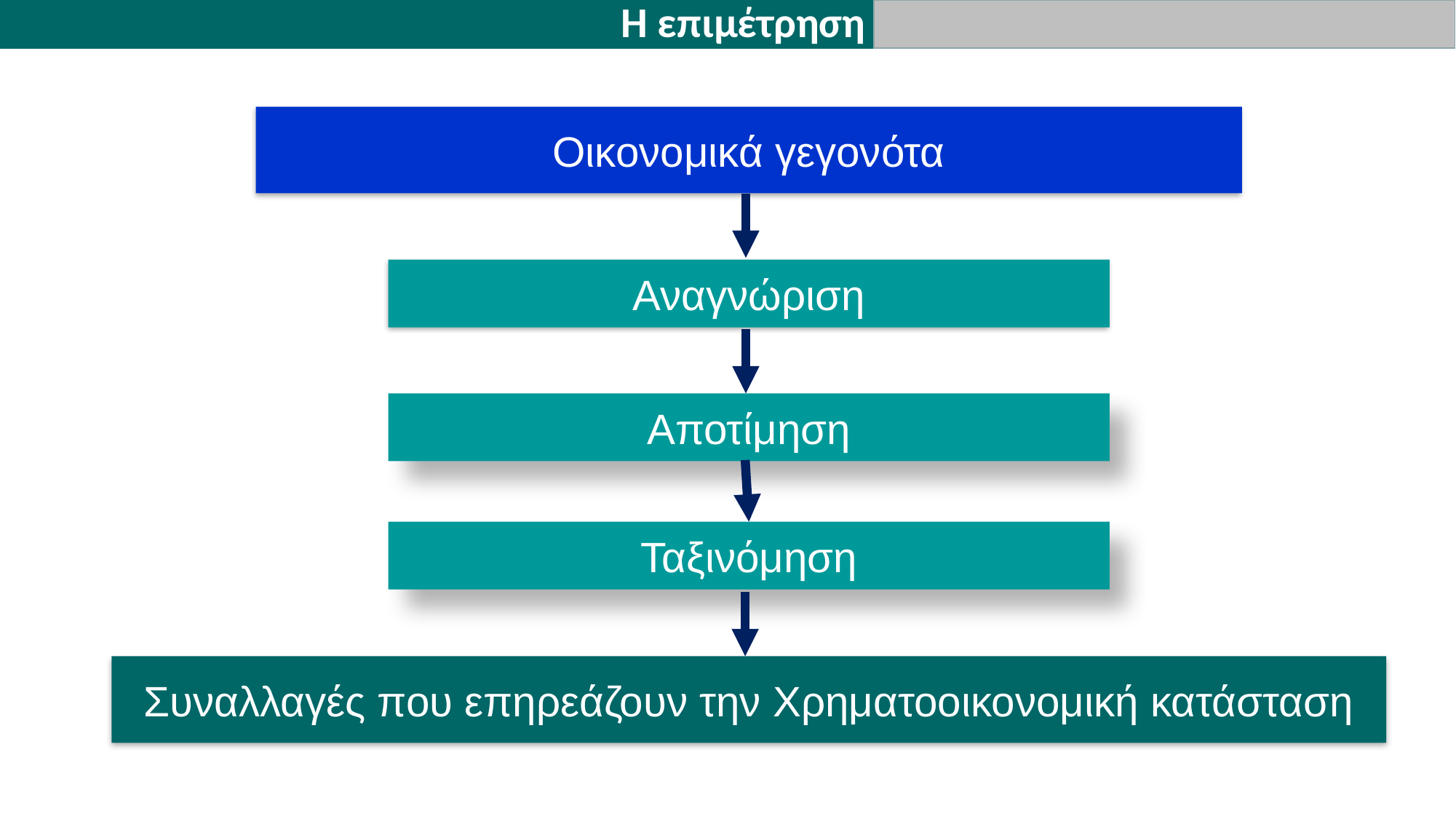

Η επιμέτρηση

Οικονομικά γεγονότα
Αναγνώριση
Αποτίμηση
Ταξινόμηση
Συναλλαγές που επηρεάζουν την Χρηματοοικονομική κατάσταση